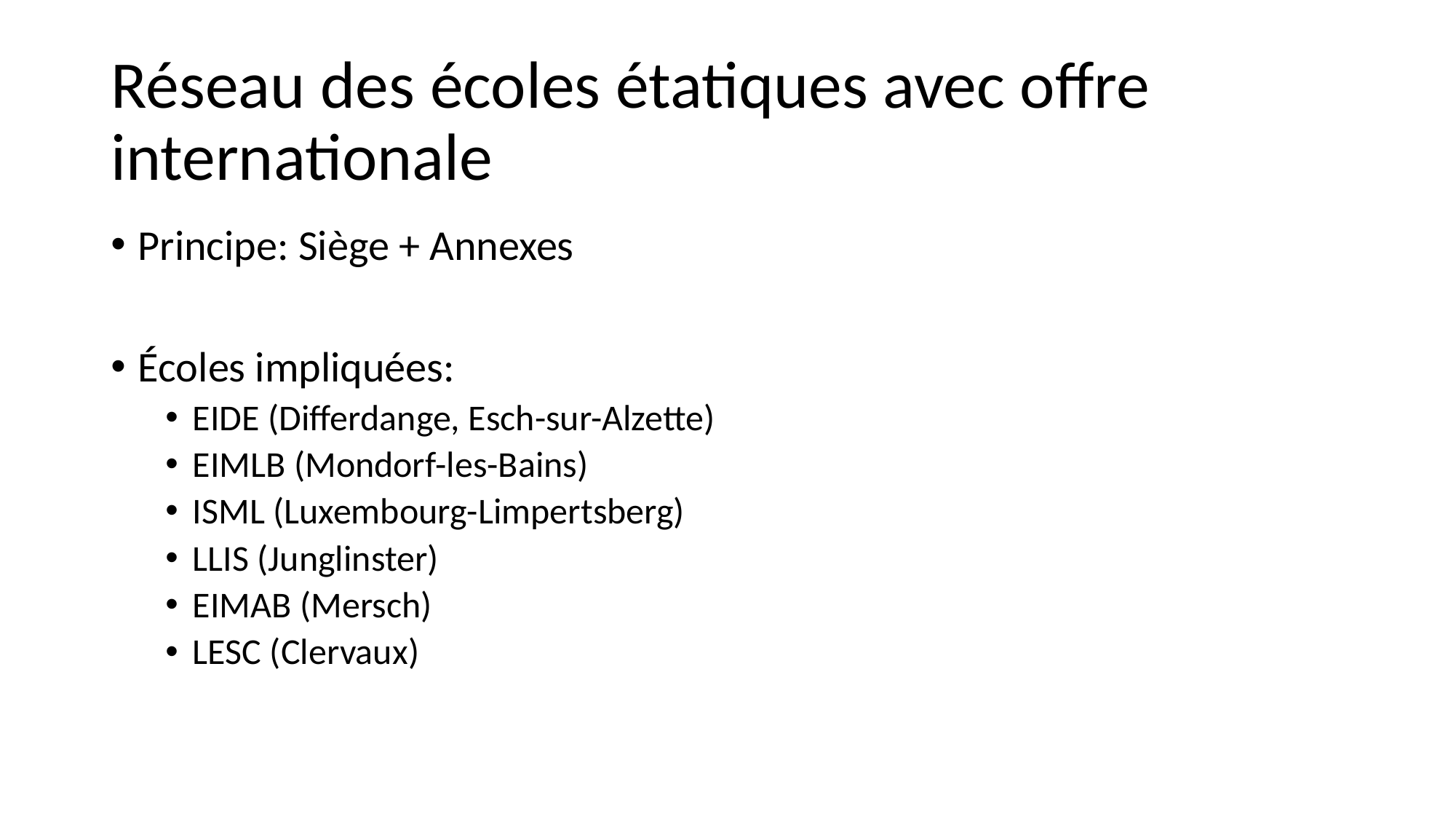

# Réseau des écoles étatiques avec offre internationale
Principe: Siège + Annexes

Écoles impliquées:
EIDE (Differdange, Esch-sur-Alzette)
EIMLB (Mondorf-les-Bains)
ISML (Luxembourg-Limpertsberg)
LLIS (Junglinster)
EIMAB (Mersch)
LESC (Clervaux)